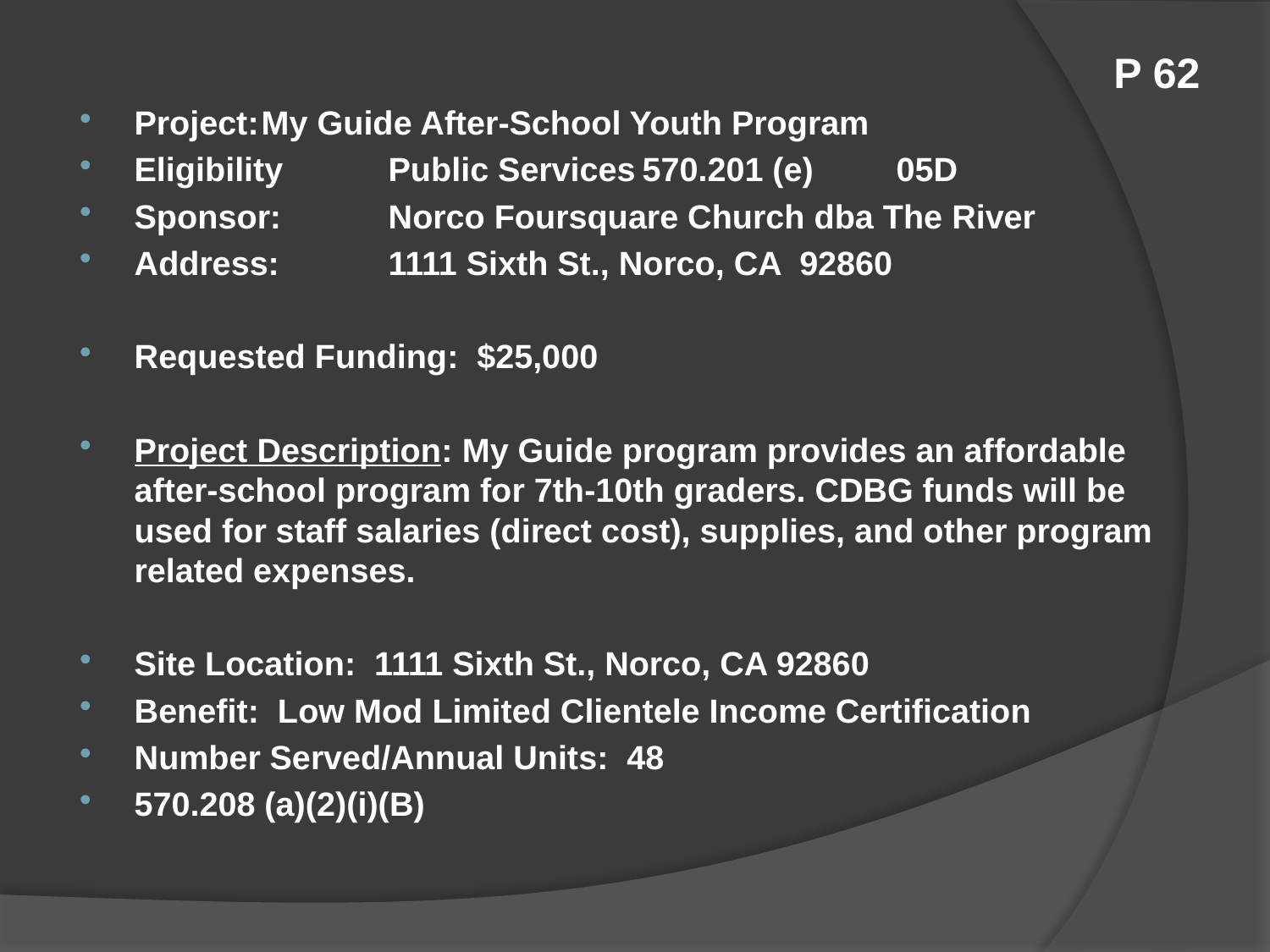

# P 62
Project:	My Guide After-School Youth Program
Eligibility	Public Services	570.201 (e)	05D
Sponsor:	Norco Foursquare Church dba The River
Address:	1111 Sixth St., Norco, CA  92860

Requested Funding:  $25,000

Project Description: My Guide program provides an affordable after-school program for 7th-10th graders. CDBG funds will be used for staff salaries (direct cost), supplies, and other program related expenses.

Site Location:  1111 Sixth St., Norco, CA 92860
Benefit:  Low Mod Limited Clientele Income Certification
Number Served/Annual Units:  48
570.208 (a)(2)(i)(B)